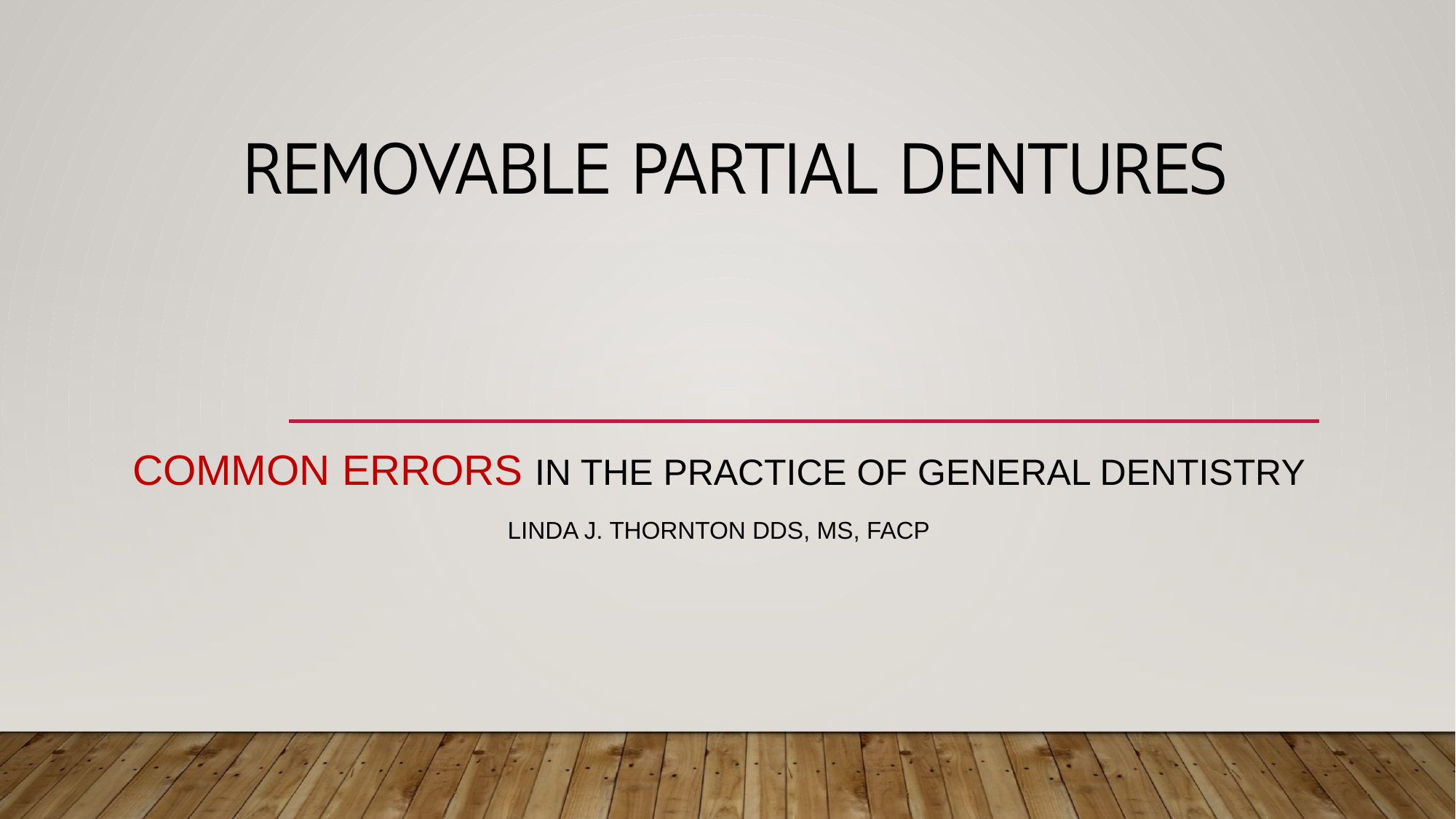

# Removable Partial dentures
Common errors in the practice of general dentistry
Linda J. Thornton DDS, MS, FACP